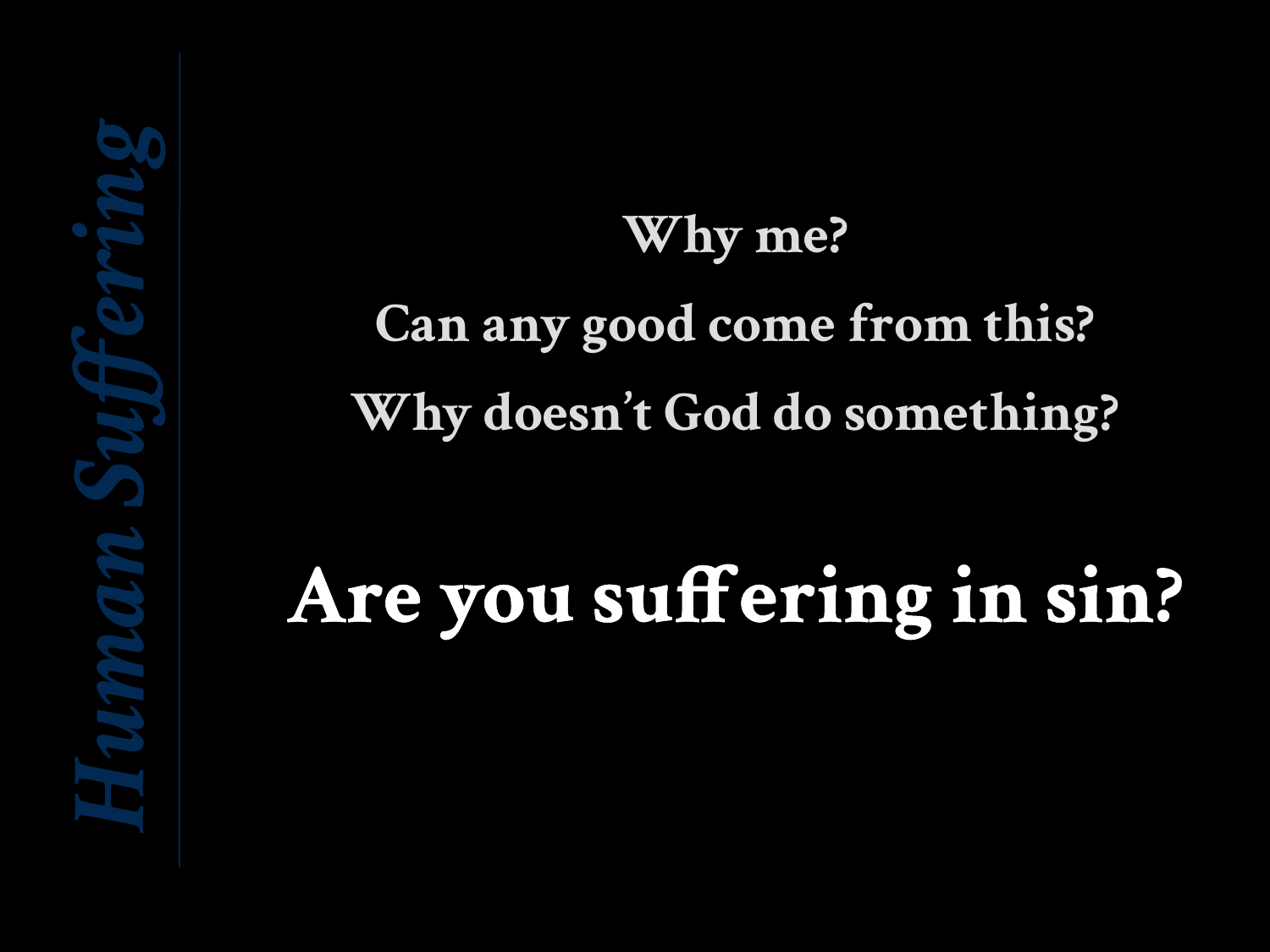

Why me?
Can any good come from this?
Why doesn’t God do something?

Are you suffering in sin?
Human Suffering